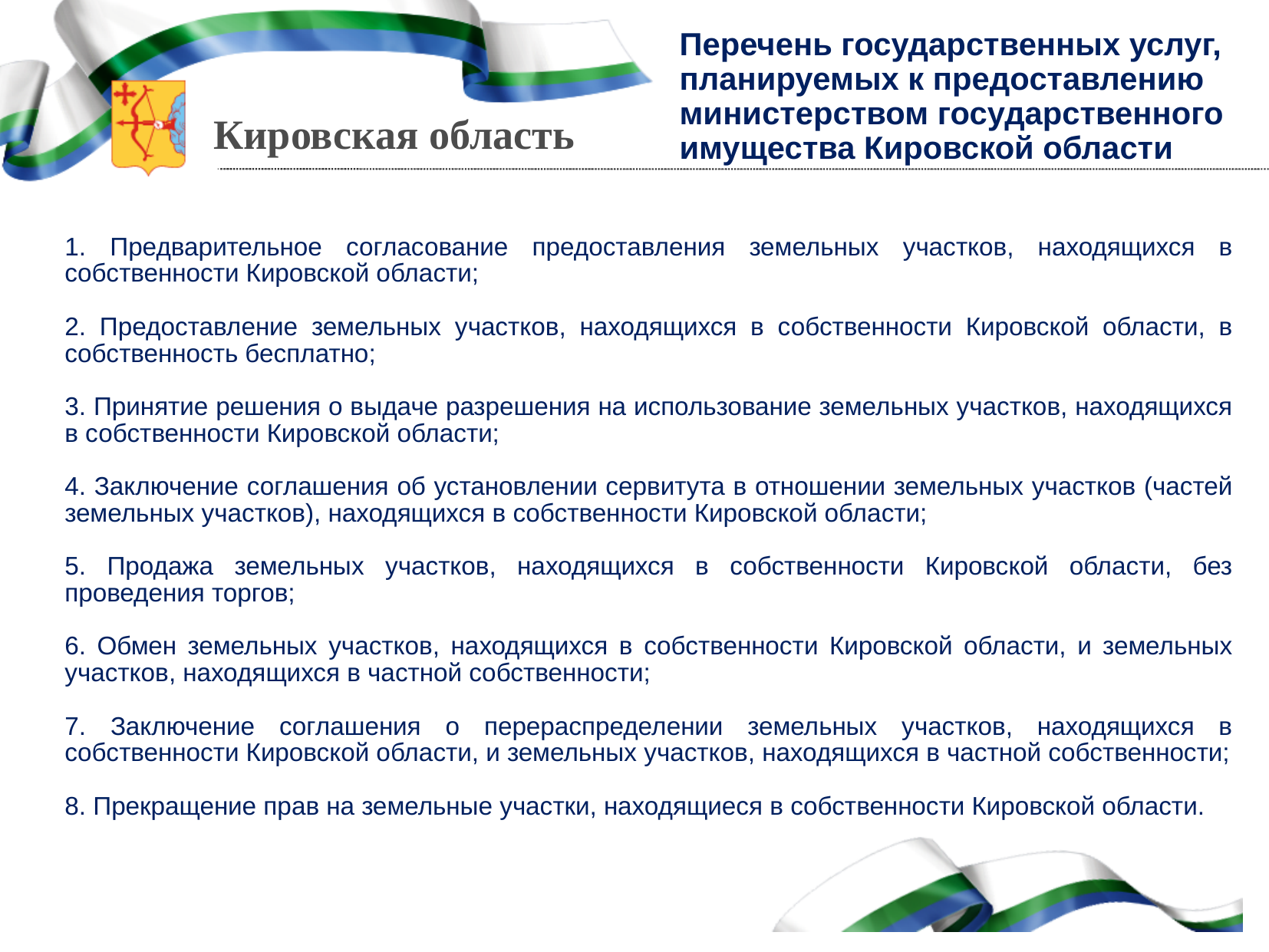

# Перечень государственных услуг, планируемых к предоставлению министерством государственного имущества Кировской области

1. Предварительное согласование предоставления земельных участков, находящихся в собственности Кировской области;

2. Предоставление земельных участков, находящихся в собственности Кировской области, в собственность бесплатно;

3. Принятие решения о выдаче разрешения на использование земельных участков, находящихся в собственности Кировской области;

4. Заключение соглашения об установлении сервитута в отношении земельных участков (частей земельных участков), находящихся в собственности Кировской области;

5. Продажа земельных участков, находящихся в собственности Кировской области, без проведения торгов;

6. Обмен земельных участков, находящихся в собственности Кировской области, и земельных участков, находящихся в частной собственности;

7. Заключение соглашения о перераспределении земельных участков, находящихся в собственности Кировской области, и земельных участков, находящихся в частной собственности;

8. Прекращение прав на земельные участки, находящиеся в собственности Кировской области.